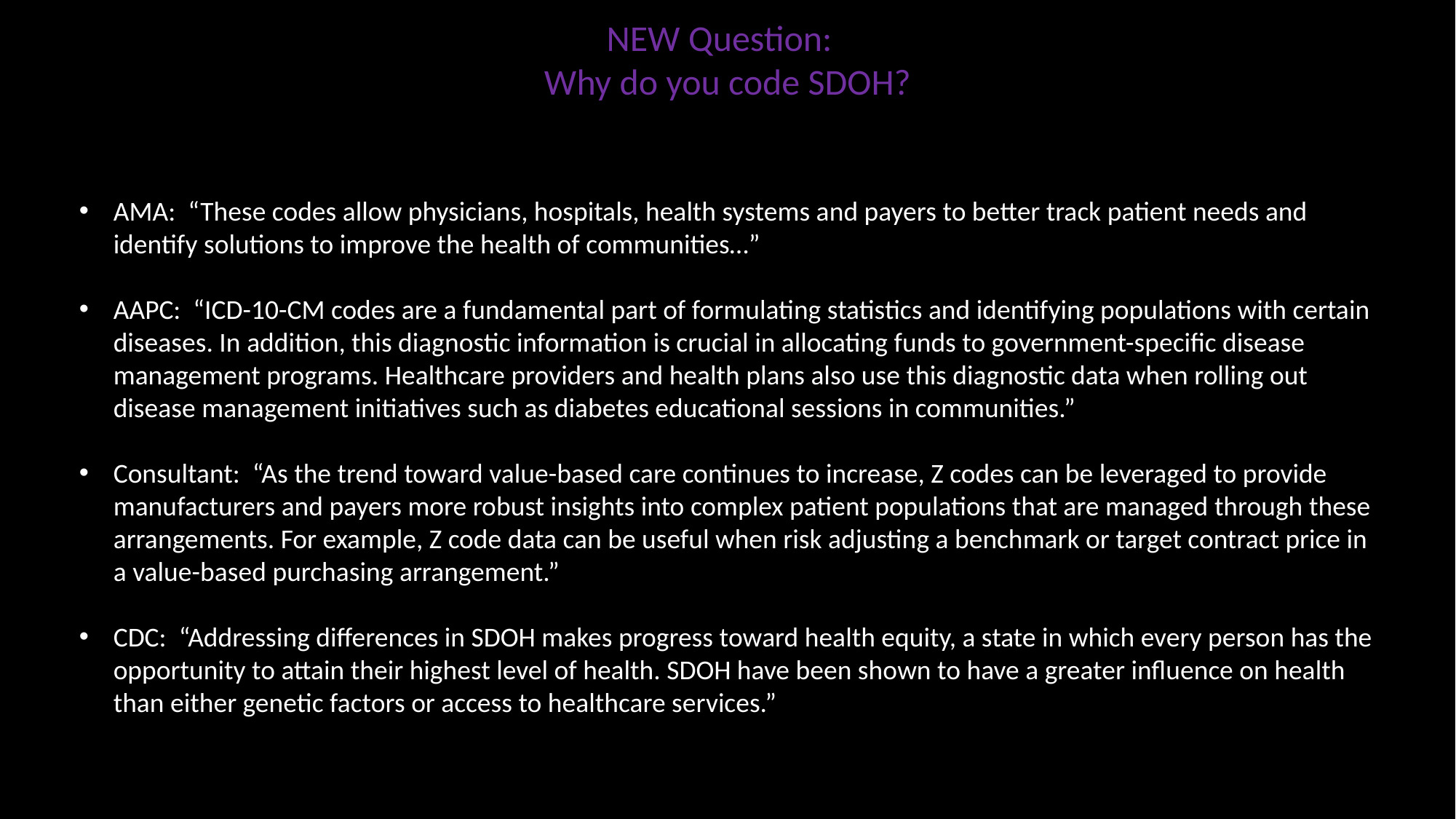

NEW Question:
Why do you code SDOH?

AMA:  “These codes allow physicians, hospitals, health systems and payers to better track patient needs and identify solutions to improve the health of communities…”

AAPC:  “ICD-10-CM codes are a fundamental part of formulating statistics and identifying populations with certain diseases. In addition, this diagnostic information is crucial in allocating funds to government-specific disease management programs. Healthcare providers and health plans also use this diagnostic data when rolling out disease management initiatives such as diabetes educational sessions in communities.”

Consultant:  “As the trend toward value-based care continues to increase, Z codes can be leveraged to provide manufacturers and payers more robust insights into complex patient populations that are managed through these arrangements. For example, Z code data can be useful when risk adjusting a benchmark or target contract price in a value-based purchasing arrangement.”

CDC:  “Addressing differences in SDOH makes progress toward health equity, a state in which every person has the opportunity to attain their highest level of health. SDOH have been shown to have a greater influence on health than either genetic factors or access to healthcare services.”